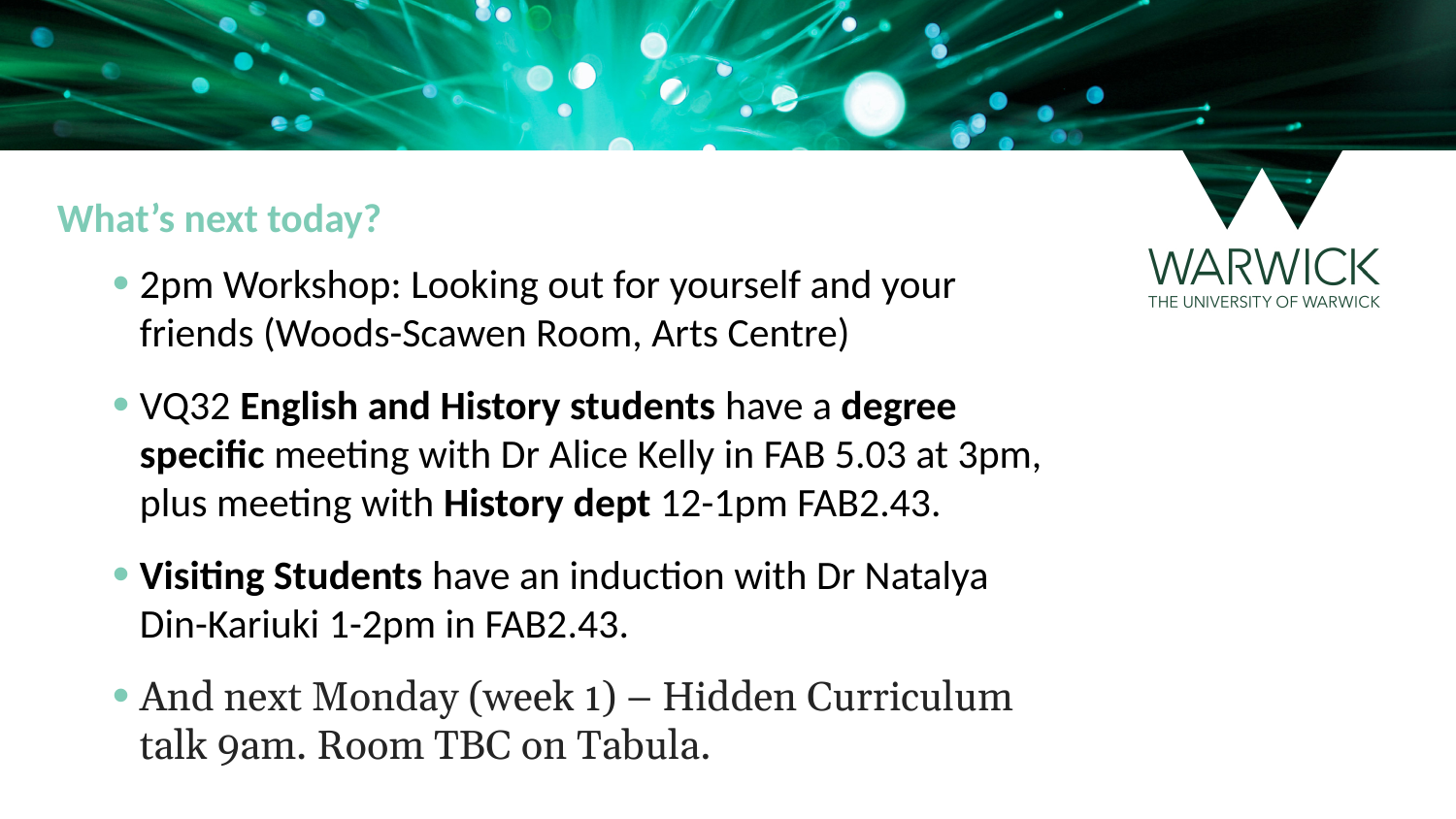

What’s next today?
2pm Workshop: Looking out for yourself and your friends (Woods-Scawen Room, Arts Centre)
VQ32 English and History students have a degree specific meeting with Dr Alice Kelly in FAB 5.03 at 3pm, plus meeting with History dept 12-1pm FAB2.43.
Visiting Students have an induction with Dr Natalya Din-Kariuki 1-2pm in FAB2.43.
And next Monday (week 1) – Hidden Curriculum talk 9am. Room TBC on Tabula.